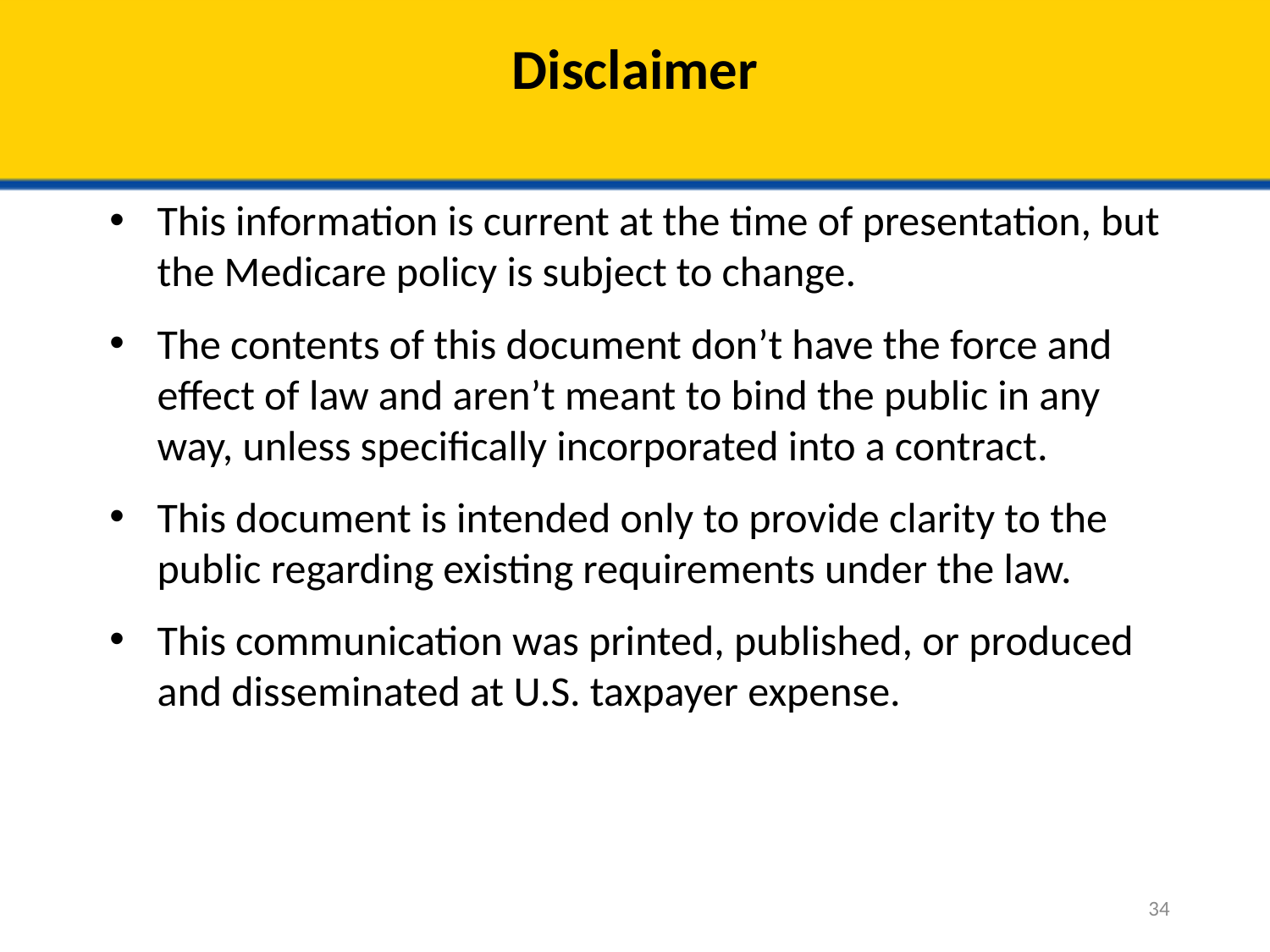

# Disclaimer
This information is current at the time of presentation, but the Medicare policy is subject to change.
The contents of this document don’t have the force and effect of law and aren’t meant to bind the public in any way, unless specifically incorporated into a contract.
This document is intended only to provide clarity to the public regarding existing requirements under the law.
This communication was printed, published, or produced and disseminated at U.S. taxpayer expense.

34